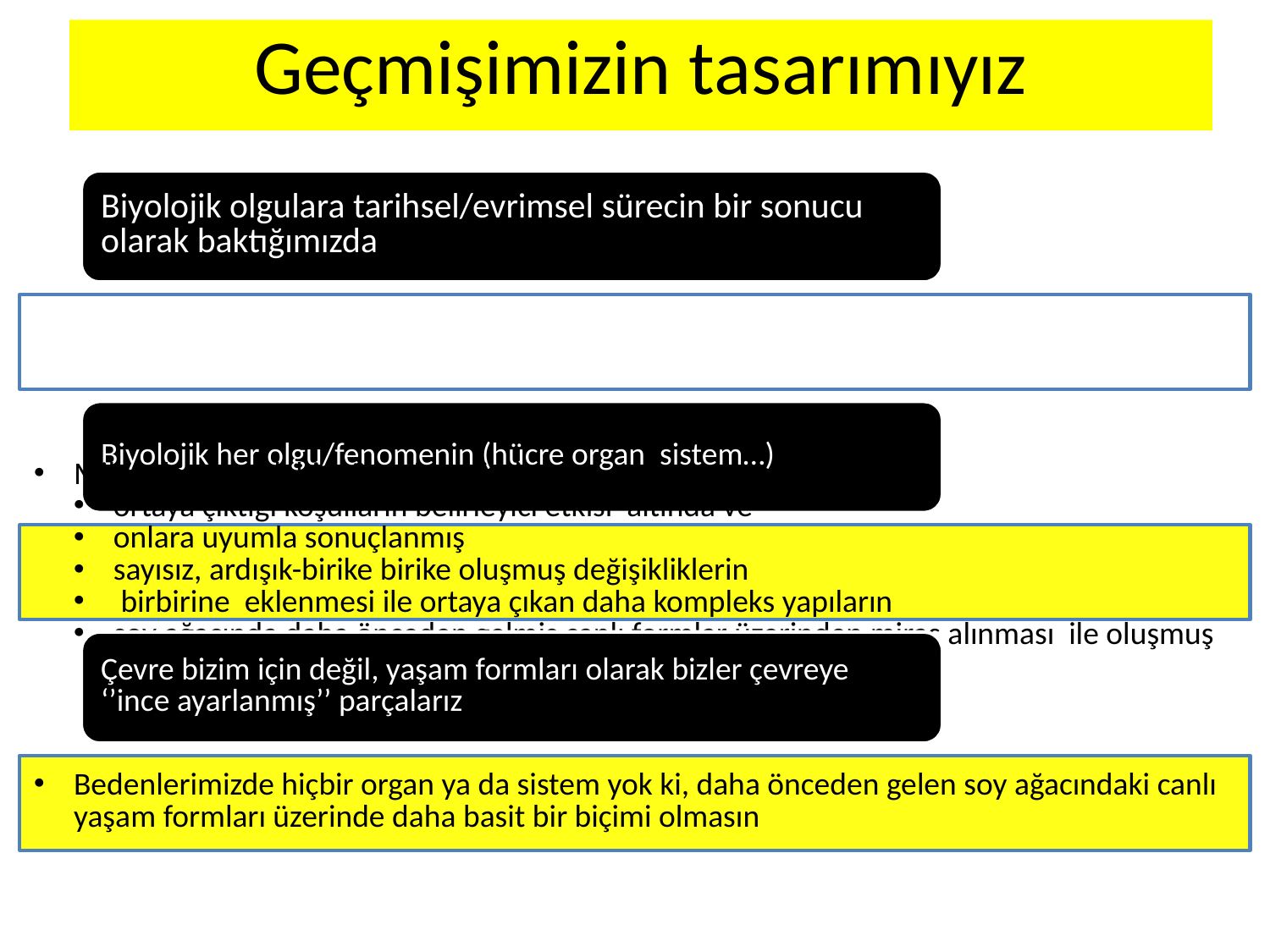

# Geçmişimizin tasarımıyız
Biyolojik olgulara tarihsel/evrimsel sürecin bir sonucu olarak baktığımızda
Biyolojik her olgu/fenomenin (hücre organ  sistem…)
Milyonlarca yıllık bir süreç içerisinde
ortaya çıktığı koşulların belirleyici etkisi  altında ve
onlara uyumla sonuçlanmış
sayısız, ardışık-birike birike oluşmuş değişikliklerin
 birbirine  eklenmesi ile ortaya çıkan daha kompleks yapıların
Bedenlerimizde hiçbir organ ya da sistem yok ki, daha önceden gelen soy ağacındaki canlı yaşam formları üzerinde daha basit bir biçimi olmasın